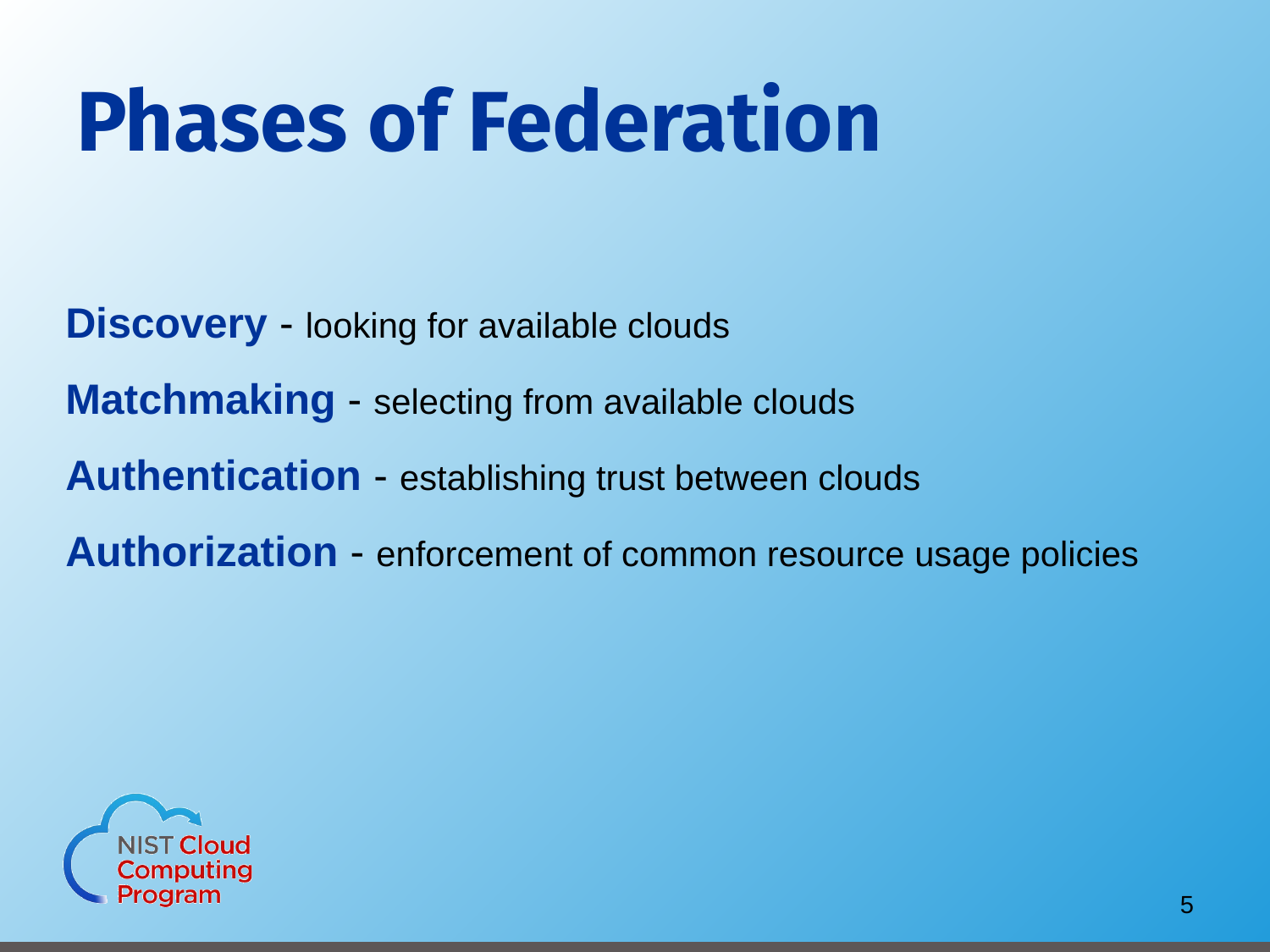

# Phases of Federation
Discovery - looking for available clouds
Matchmaking - selecting from available clouds
Authentication - establishing trust between clouds
Authorization - enforcement of common resource usage policies
5